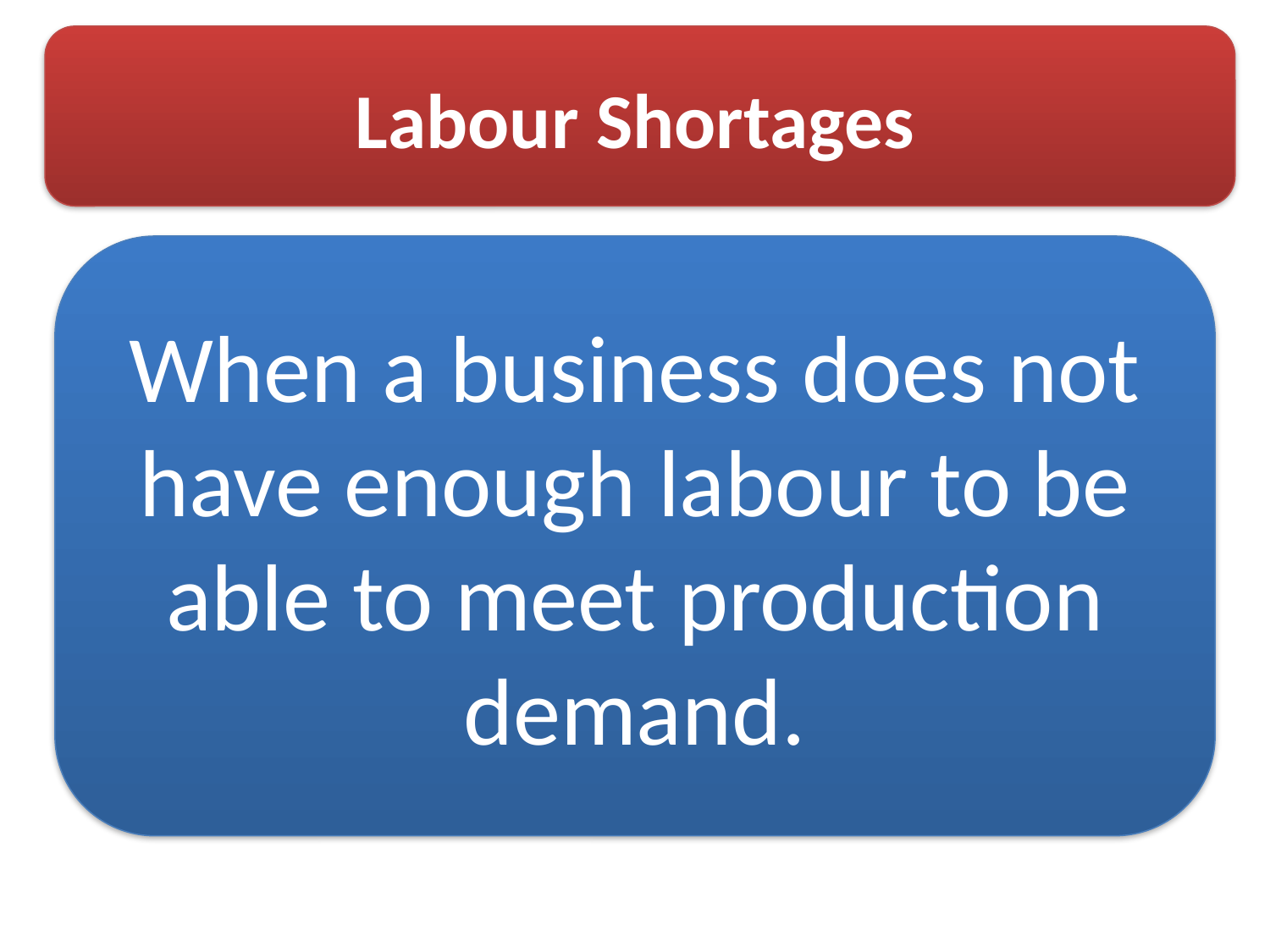

# Labour Shortages
When a business does not have enough labour to be able to meet production demand.